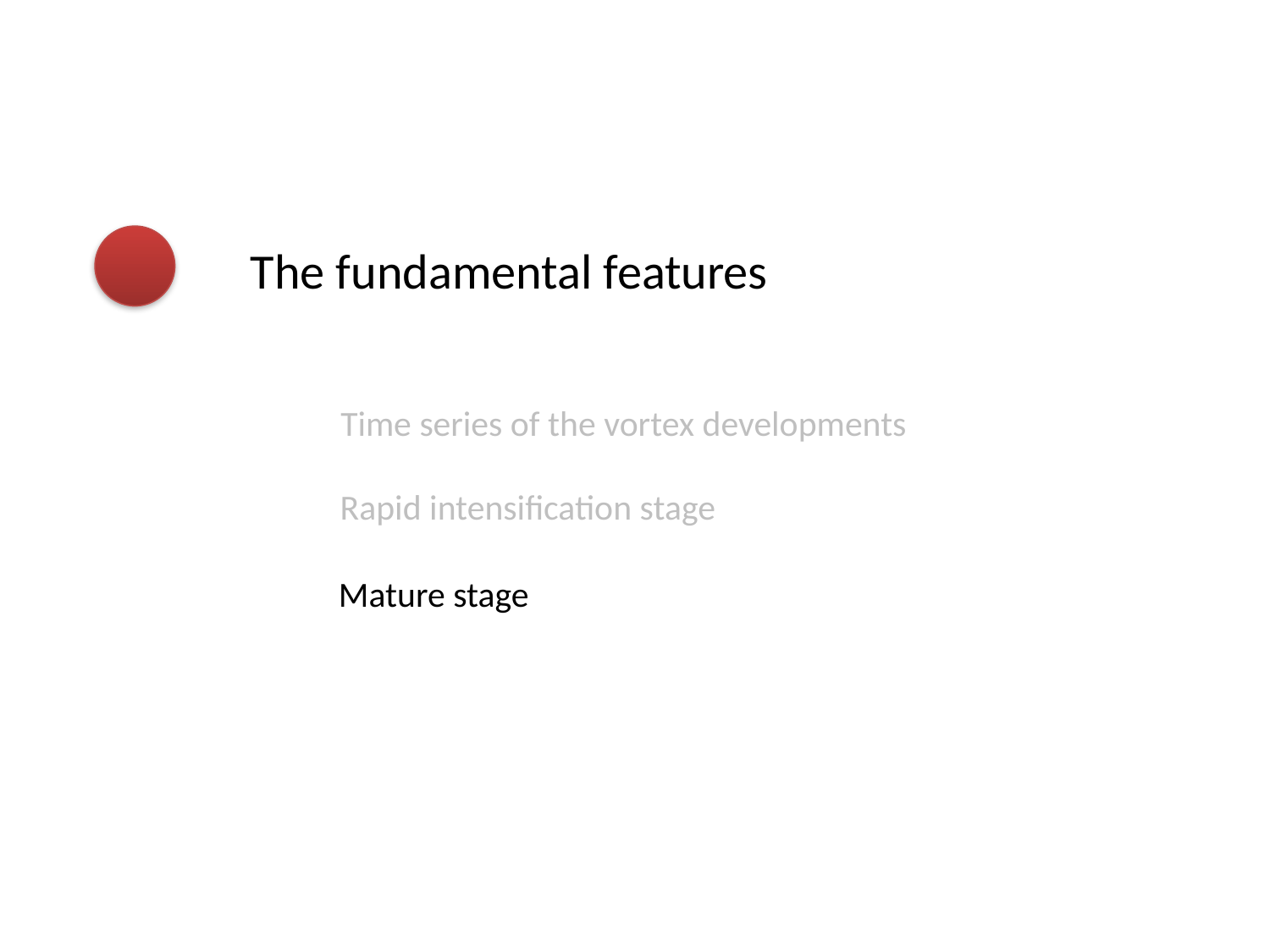

The fundamental features
Time series of the vortex developments
Rapid intensification stage
Mature stage